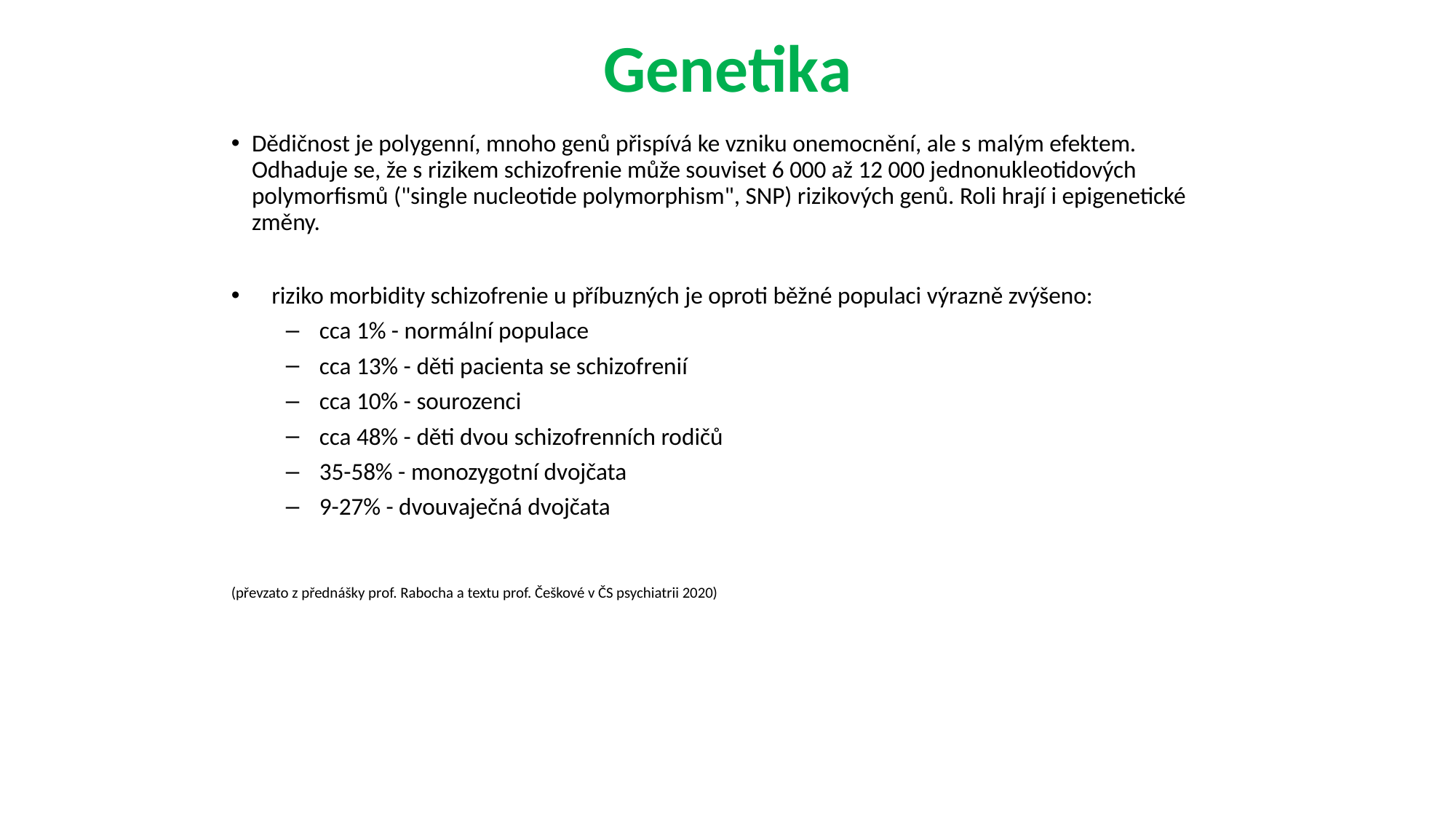

Genetika
Dědičnost je polygenní, mnoho genů přispívá ke vzniku onemocnění, ale s malým efektem. Odhaduje se, že s rizikem schizofrenie může souviset 6 000 až 12 000 jednonukleotidových polymorfismů ("single nucleotide polymorphism", SNP) rizikových genů. Roli hrají i epigenetické změny.

riziko morbidity schizofrenie u příbuzných je oproti běžné populaci výrazně zvýšeno:
cca 1% - normální populace
cca 13% - děti pacienta se schizofrenií
cca 10% - sourozenci
cca 48% - děti dvou schizofrenních rodičů
35-58% - monozygotní dvojčata
9-27% - dvouvaječná dvojčata

(převzato z přednášky prof. Rabocha a textu prof. Češkové v ČS psychiatrii 2020)